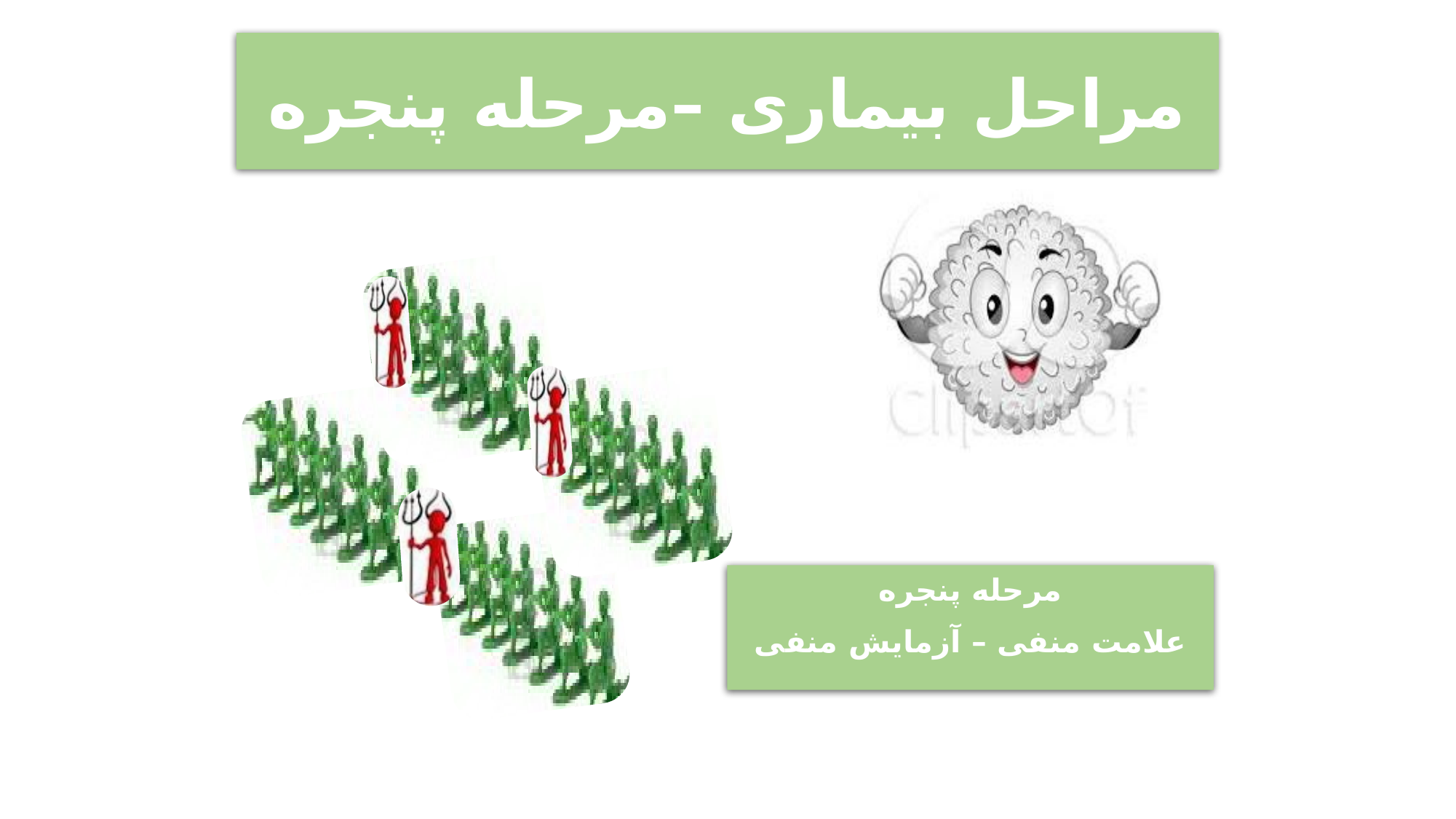

مراحل بیماری –مرحله پنجره

مرحله پنجره
علامت منفی – آزمایش منفی